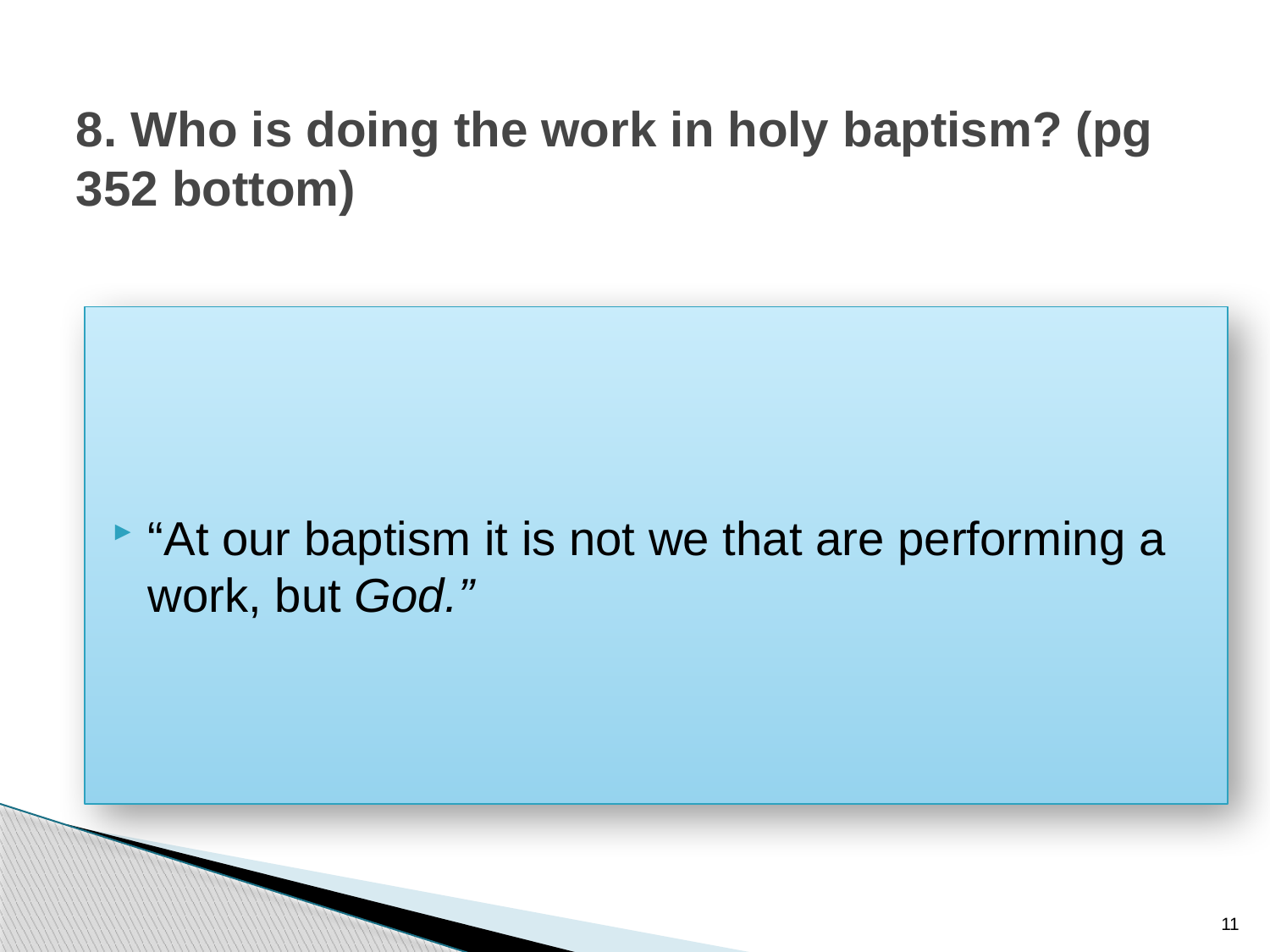

# 8. Who is doing the work in holy baptism? (pg 352 bottom)
“At our baptism it is not we that are performing a work, but God.”
11